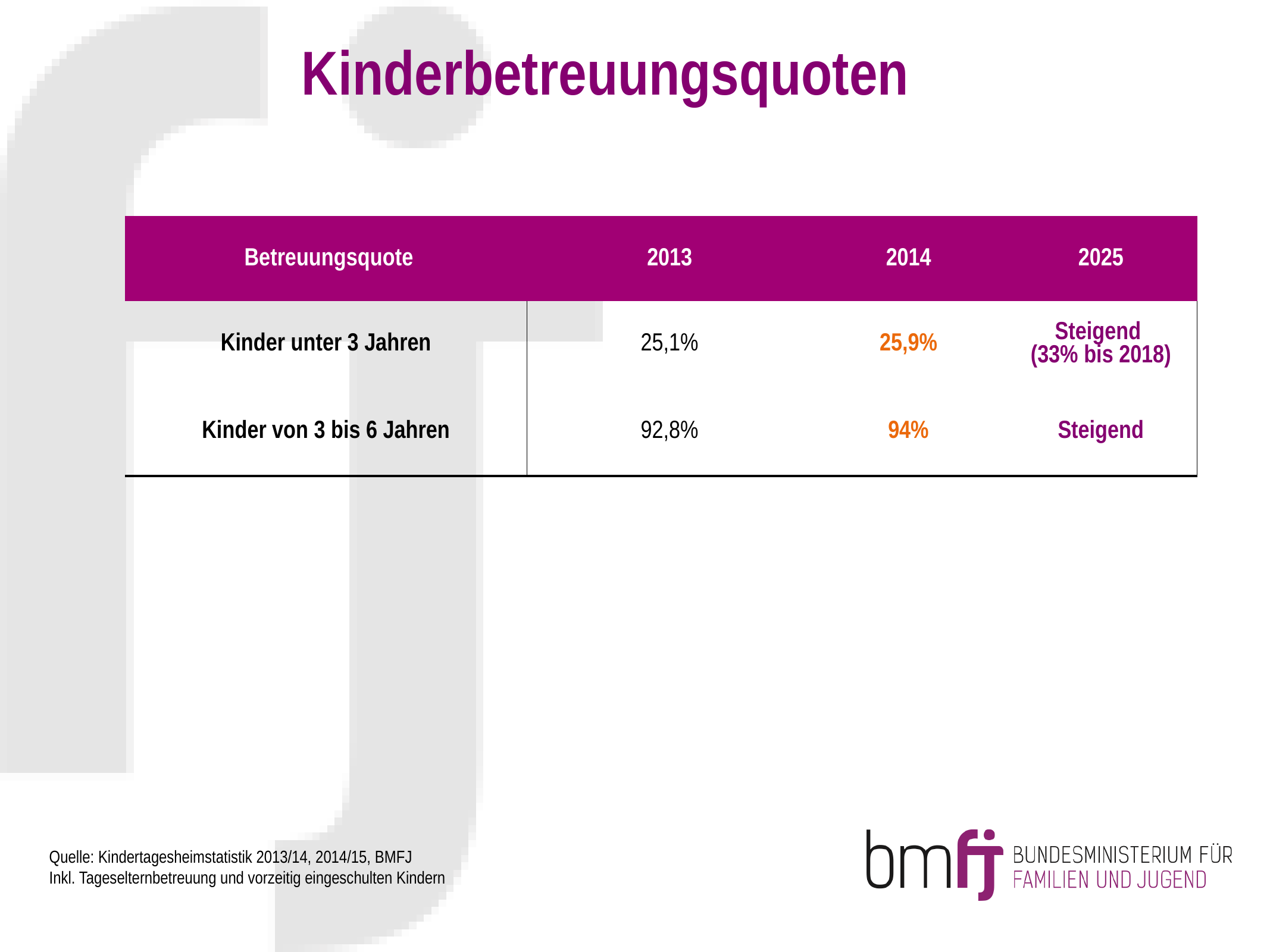

# Kinderbetreuungsquoten
| Betreuungsquote | 2013 | 2014 | 2025 |
| --- | --- | --- | --- |
| Kinder unter 3 Jahren | 25,1% | 25,9% | Steigend (33% bis 2018) |
| Kinder von 3 bis 6 Jahren | 92,8% | 94% | Steigend |
Quelle: Kindertagesheimstatistik 2013/14, 2014/15, BMFJ
Inkl. Tageselternbetreuung und vorzeitig eingeschulten Kindern